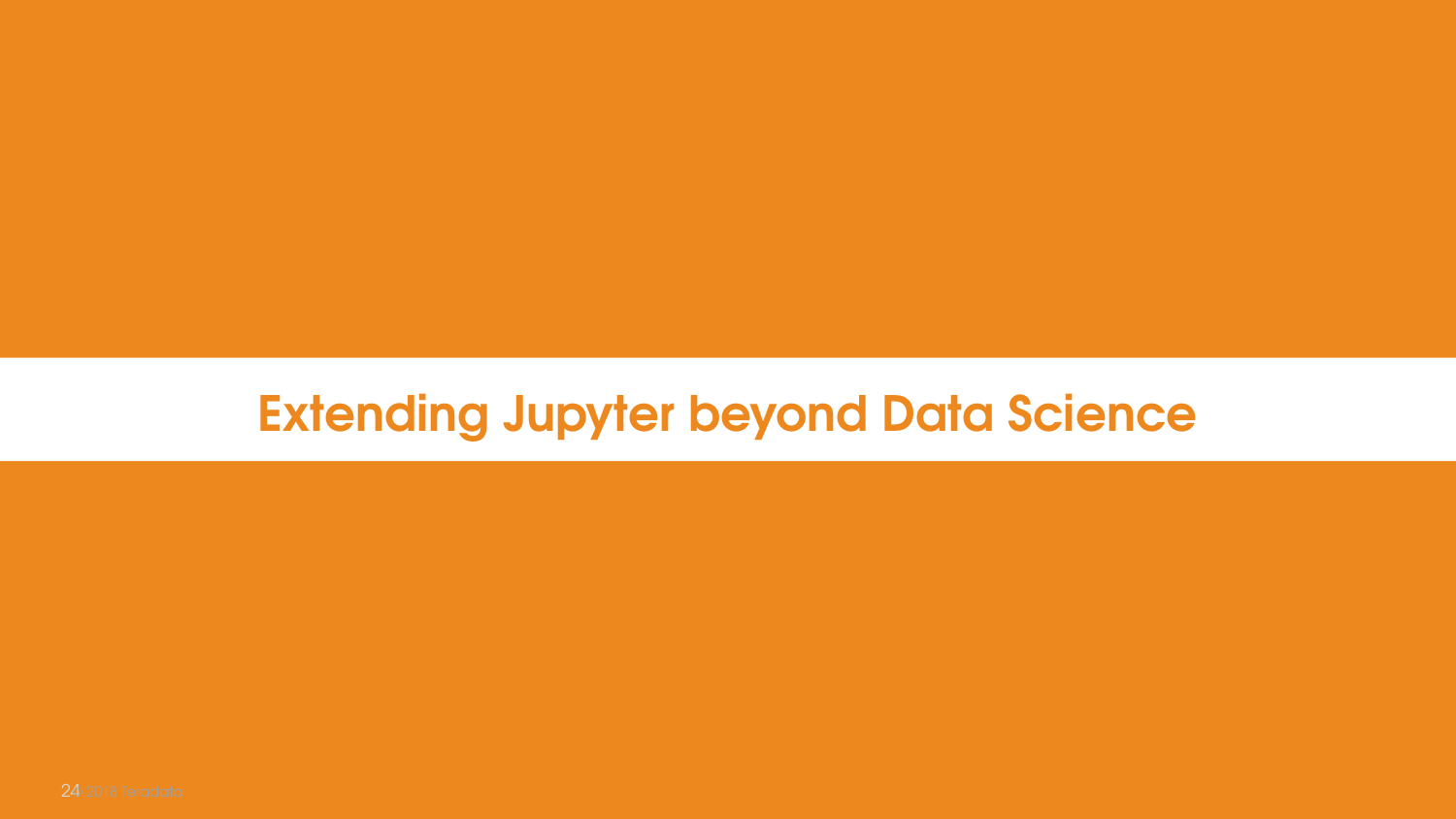

Extending Jupyter beyond Data Science
© 2018 Teradata